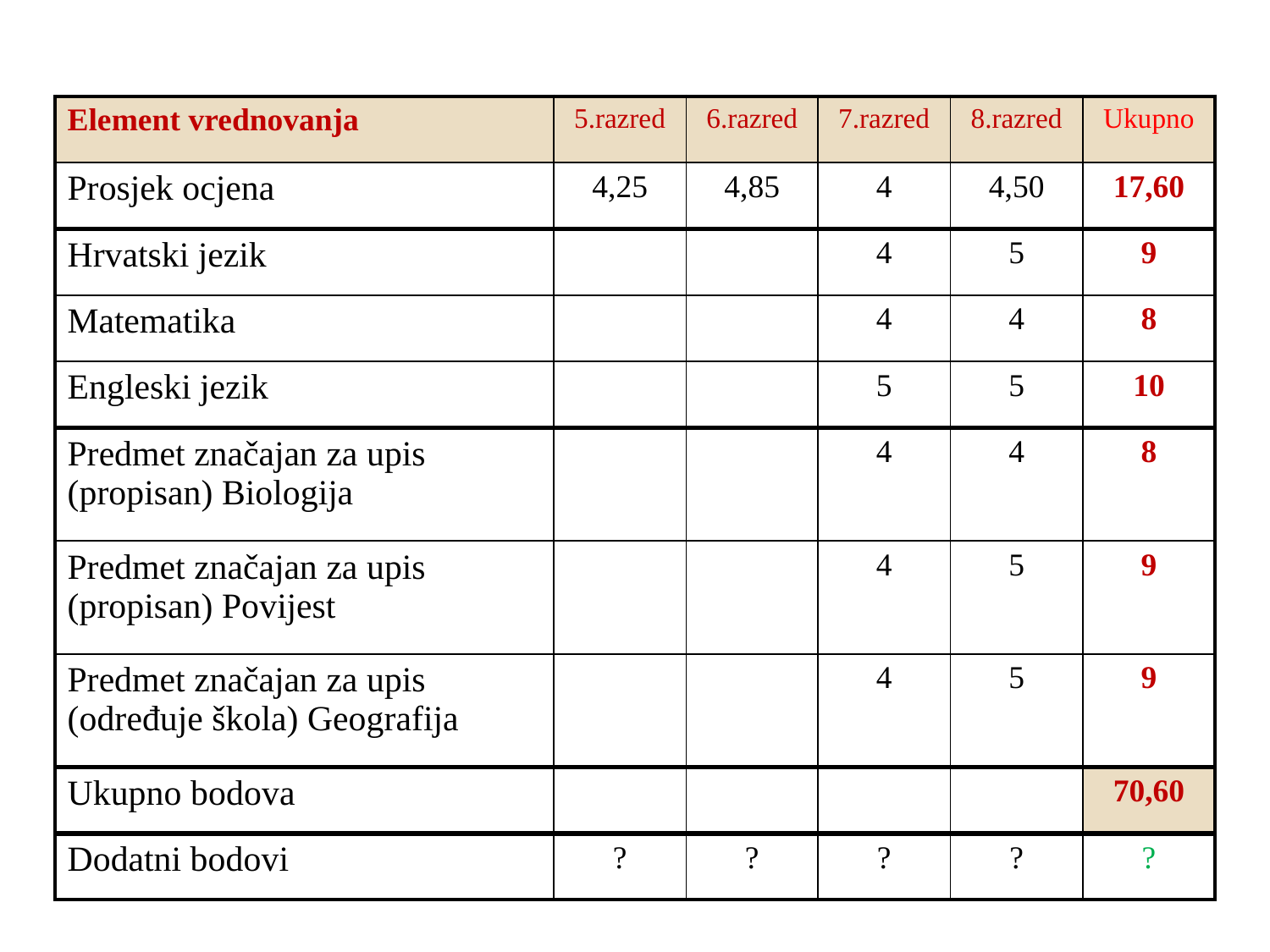

| Element vrednovanja | 5.razred | 6.razred | 7.razred | 8.razred | Ukupno |
| --- | --- | --- | --- | --- | --- |
| Prosjek ocjena | 4,25 | 4,85 | 4 | 4,50 | 17,60 |
| Hrvatski jezik |  |  | 4 | 5 | 9 |
| Matematika |  |  | 4 | 4 | 8 |
| Engleski jezik |  |  | 5 | 5 | 10 |
| Predmet značajan za upis (propisan) Biologija |  |  | 4 | 4 | 8 |
| Predmet značajan za upis (propisan) Povijest |  |  | 4 | 5 | 9 |
| Predmet značajan za upis (određuje škola) Geografija |  |  | 4 | 5 | 9 |
| Ukupno bodova | 4,25 | 4,85 | 29 | 32,5 | 70,60 |
| Dodatni bodovi | ? | ? | ? | ? | ? |